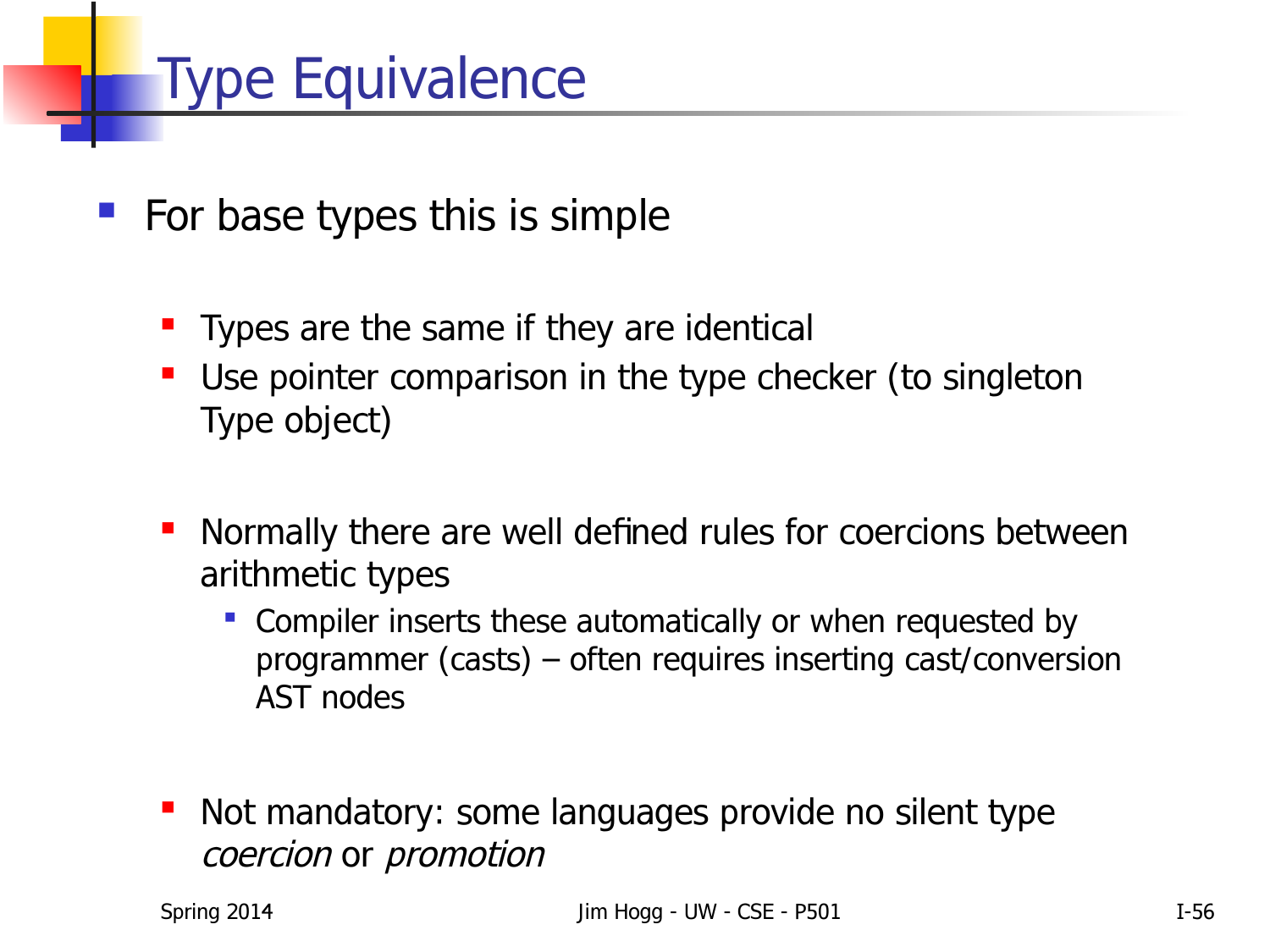

# Type Equivalence
For base types this is simple

Types are the same if they are identical
Use pointer comparison in the type checker (to singleton Type object)

Normally there are well defined rules for coercions between arithmetic types
Compiler inserts these automatically or when requested by programmer (casts) – often requires inserting cast/conversion AST nodes

Not mandatory: some languages provide no silent type coercion or promotion
Spring 2014
Jim Hogg - UW - CSE - P501
I-56